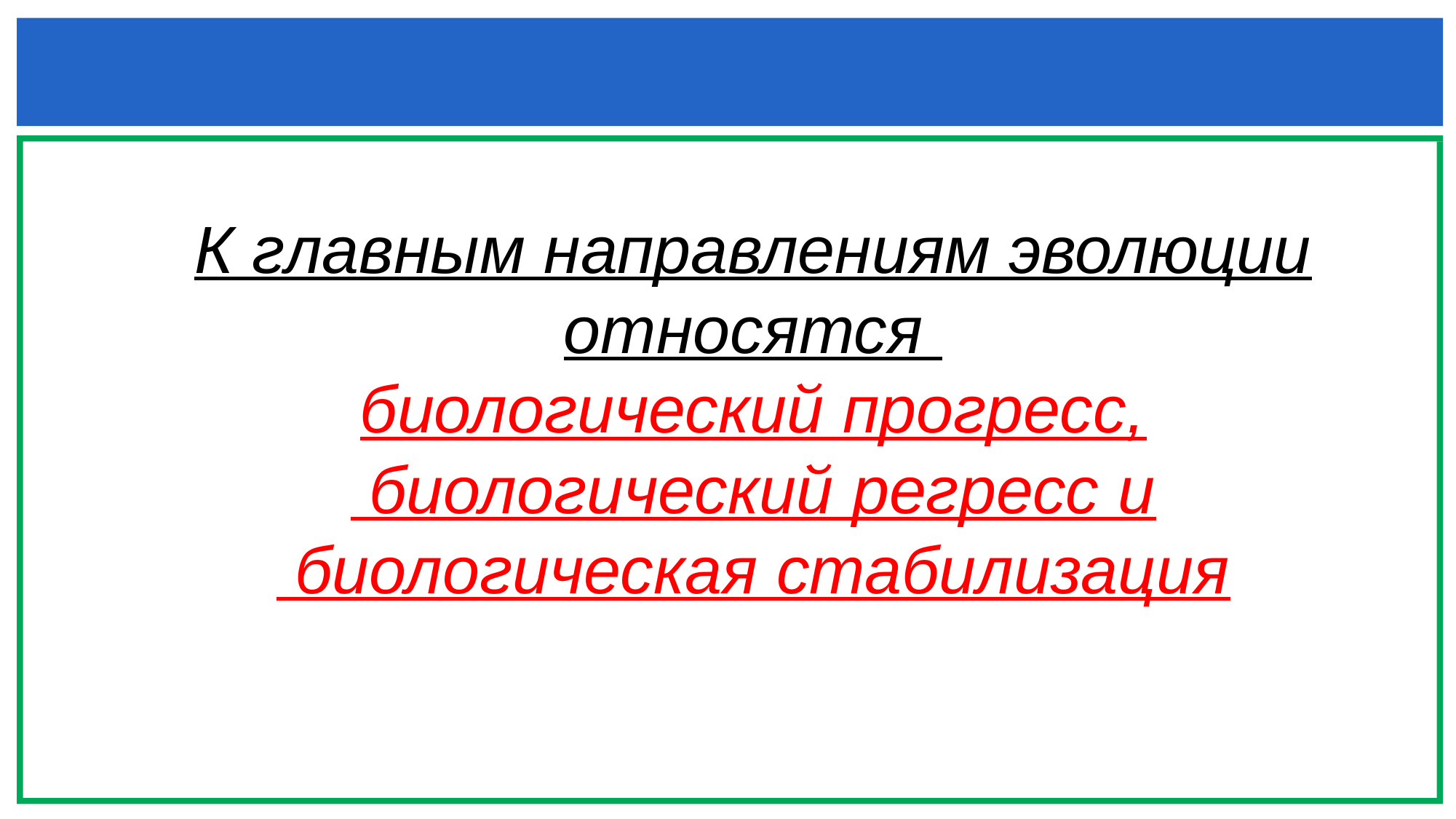

#

К главным направлениям эволюции относятся
биологический прогресс,
 биологический регресс и
 биологическая стабилизация